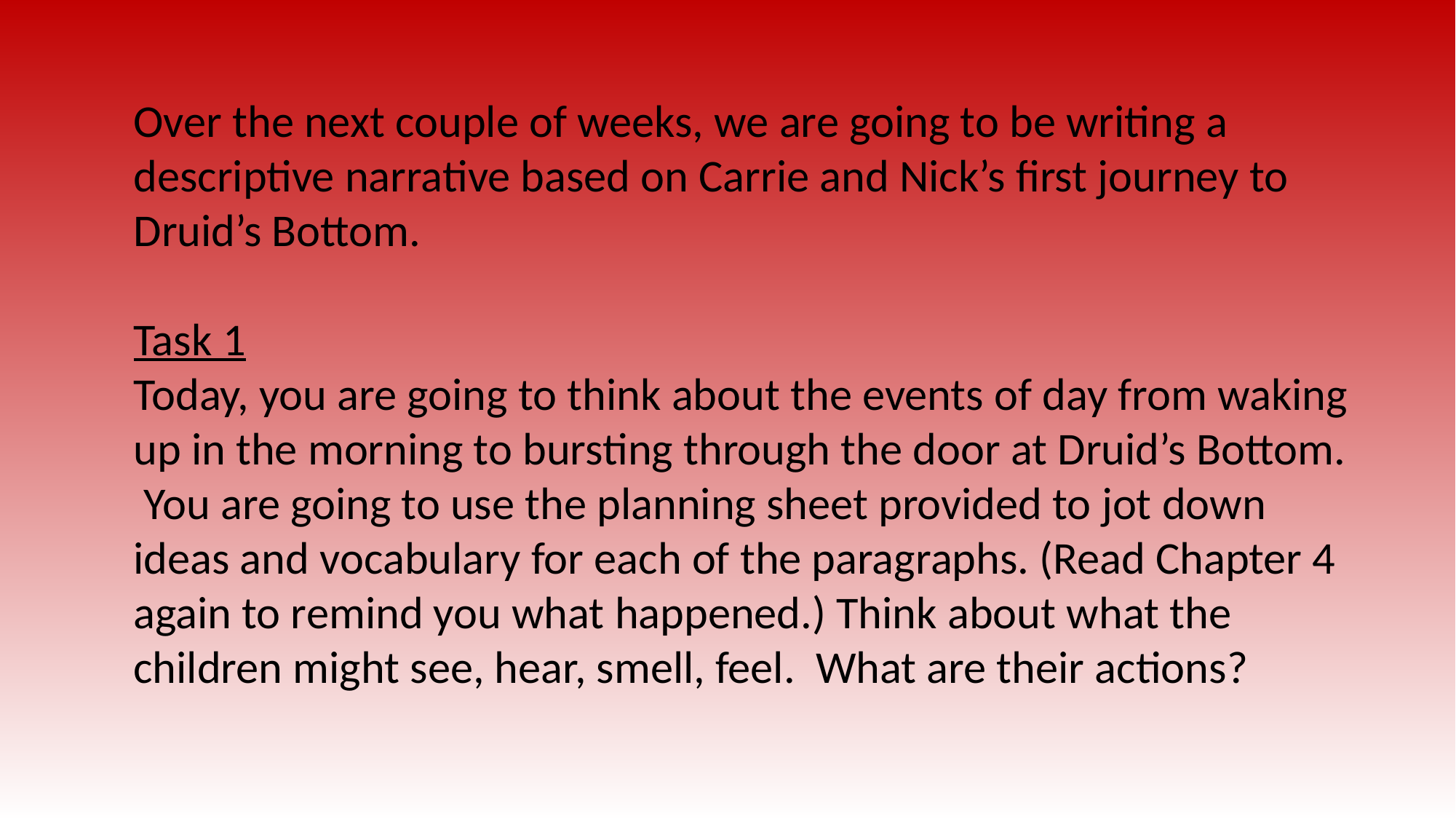

Over the next couple of weeks, we are going to be writing a descriptive narrative based on Carrie and Nick’s first journey to Druid’s Bottom.

Task 1
Today, you are going to think about the events of day from waking up in the morning to bursting through the door at Druid’s Bottom.  You are going to use the planning sheet provided to jot down ideas and vocabulary for each of the paragraphs. (Read Chapter 4 again to remind you what happened.) Think about what the children might see, hear, smell, feel.  What are their actions?